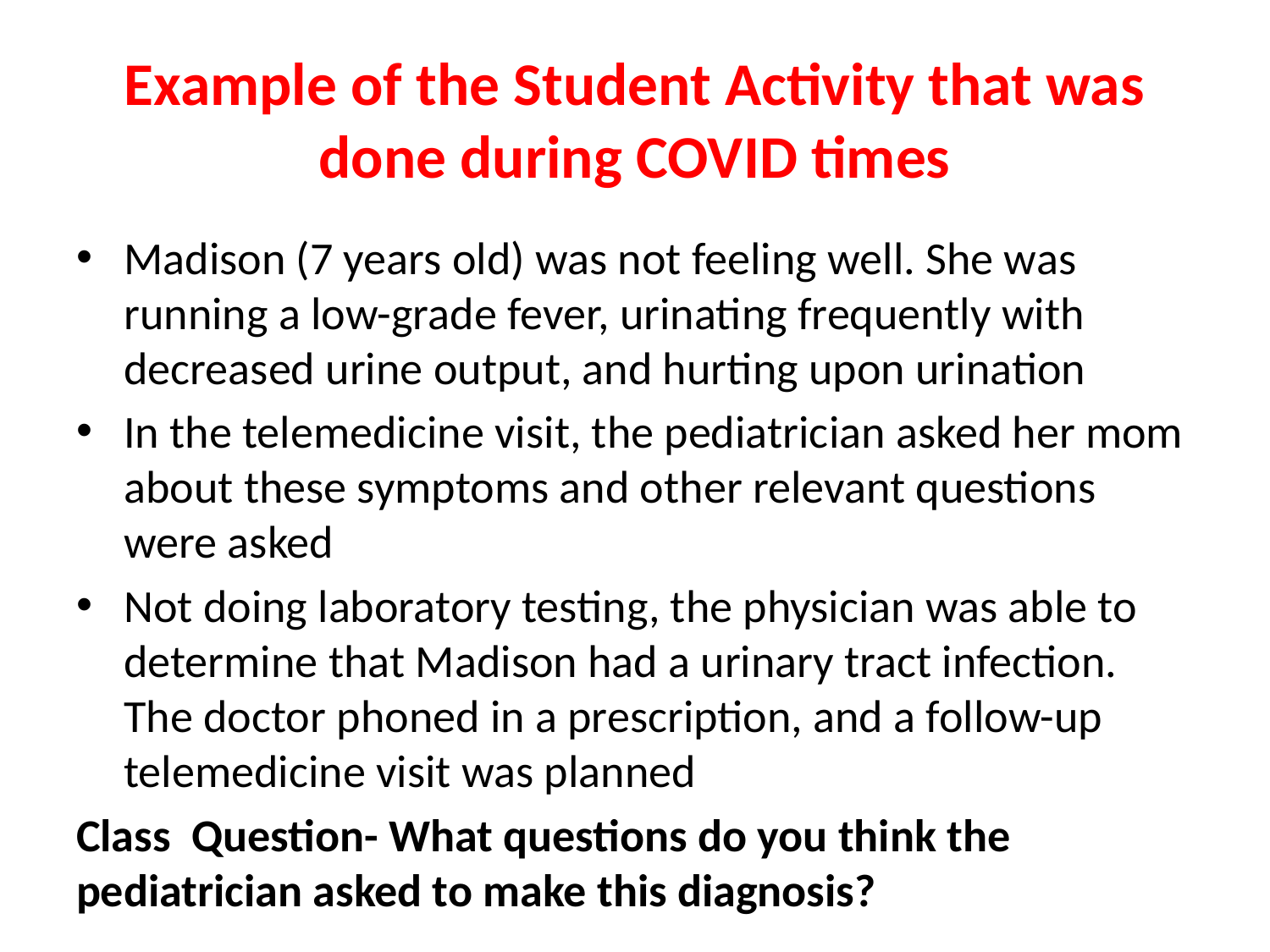

# Example of the Student Activity that was done during COVID times
Madison (7 years old) was not feeling well. She was running a low-grade fever, urinating frequently with decreased urine output, and hurting upon urination
In the telemedicine visit, the pediatrician asked her mom about these symptoms and other relevant questions were asked
Not doing laboratory testing, the physician was able to determine that Madison had a urinary tract infection. The doctor phoned in a prescription, and a follow-up telemedicine visit was planned
Class  Question- What questions do you think the pediatrician asked to make this diagnosis?